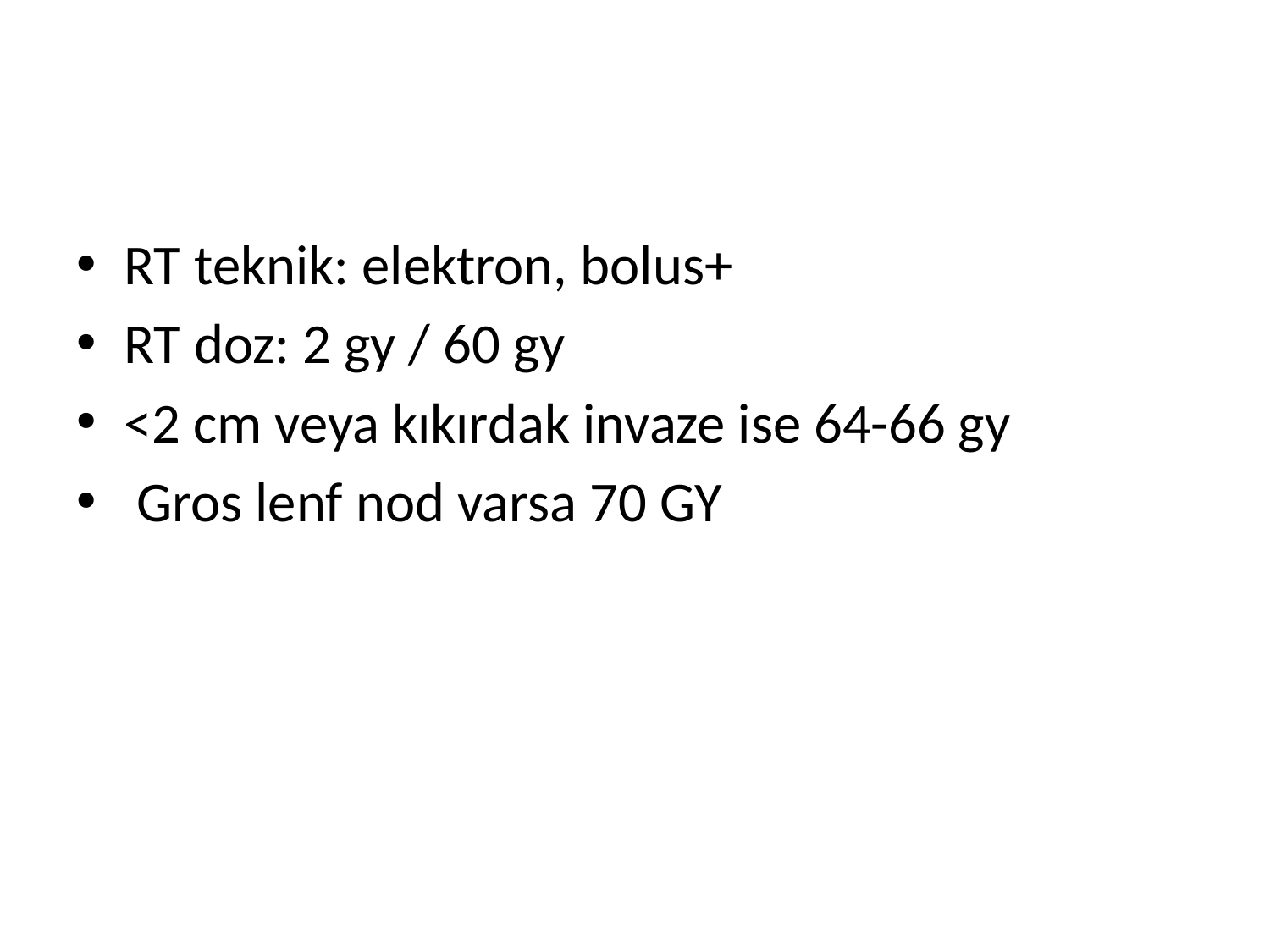

#
RT teknik: elektron, bolus+
RT doz: 2 gy / 60 gy
<2 cm veya kıkırdak invaze ise 64-66 gy
 Gros lenf nod varsa 70 GY